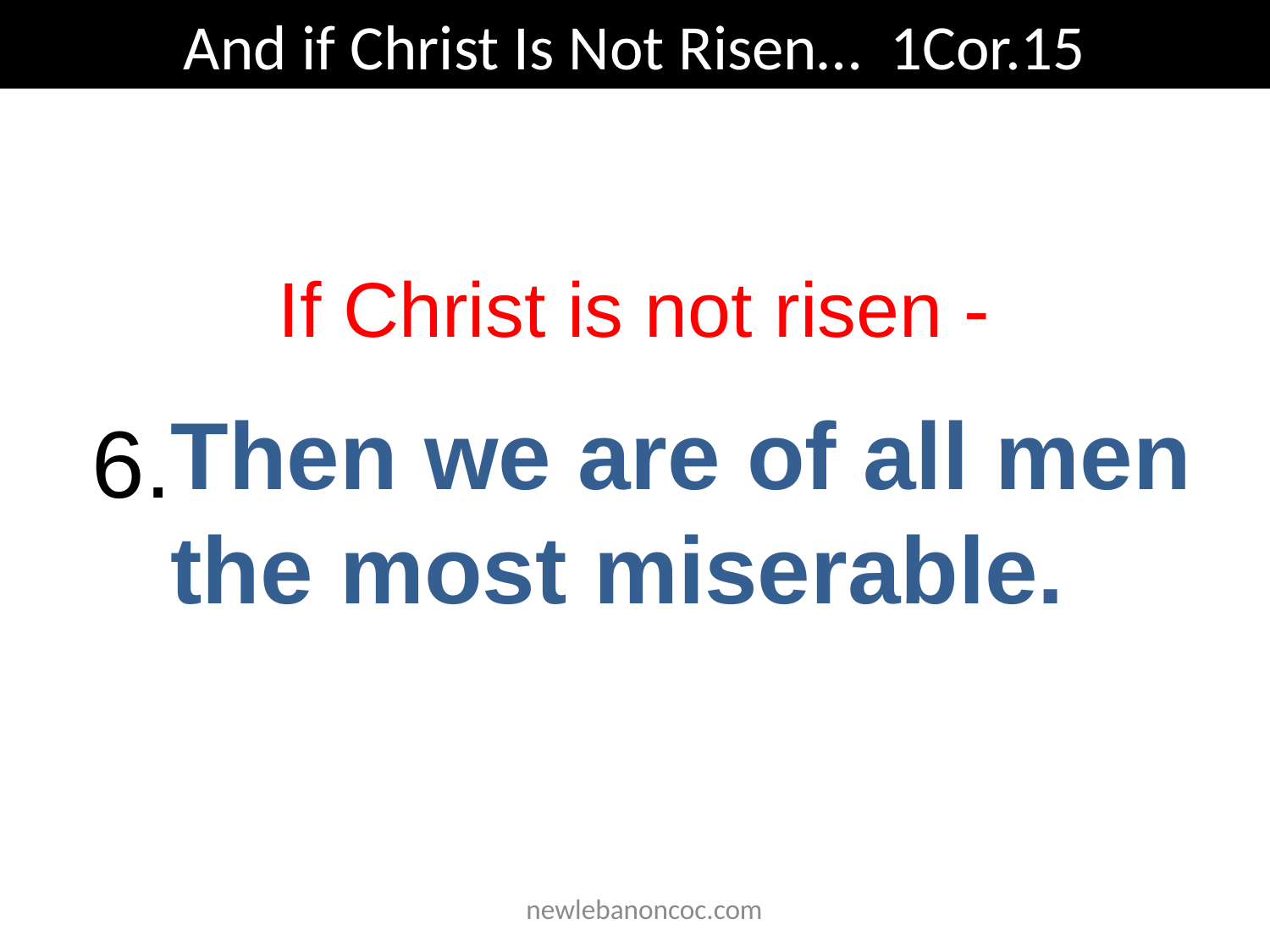

And if Christ Is Not Risen…  1Cor.15
If Christ is not risen -
Then we are of all men the most miserable.
6.
   newlebanoncoc.com